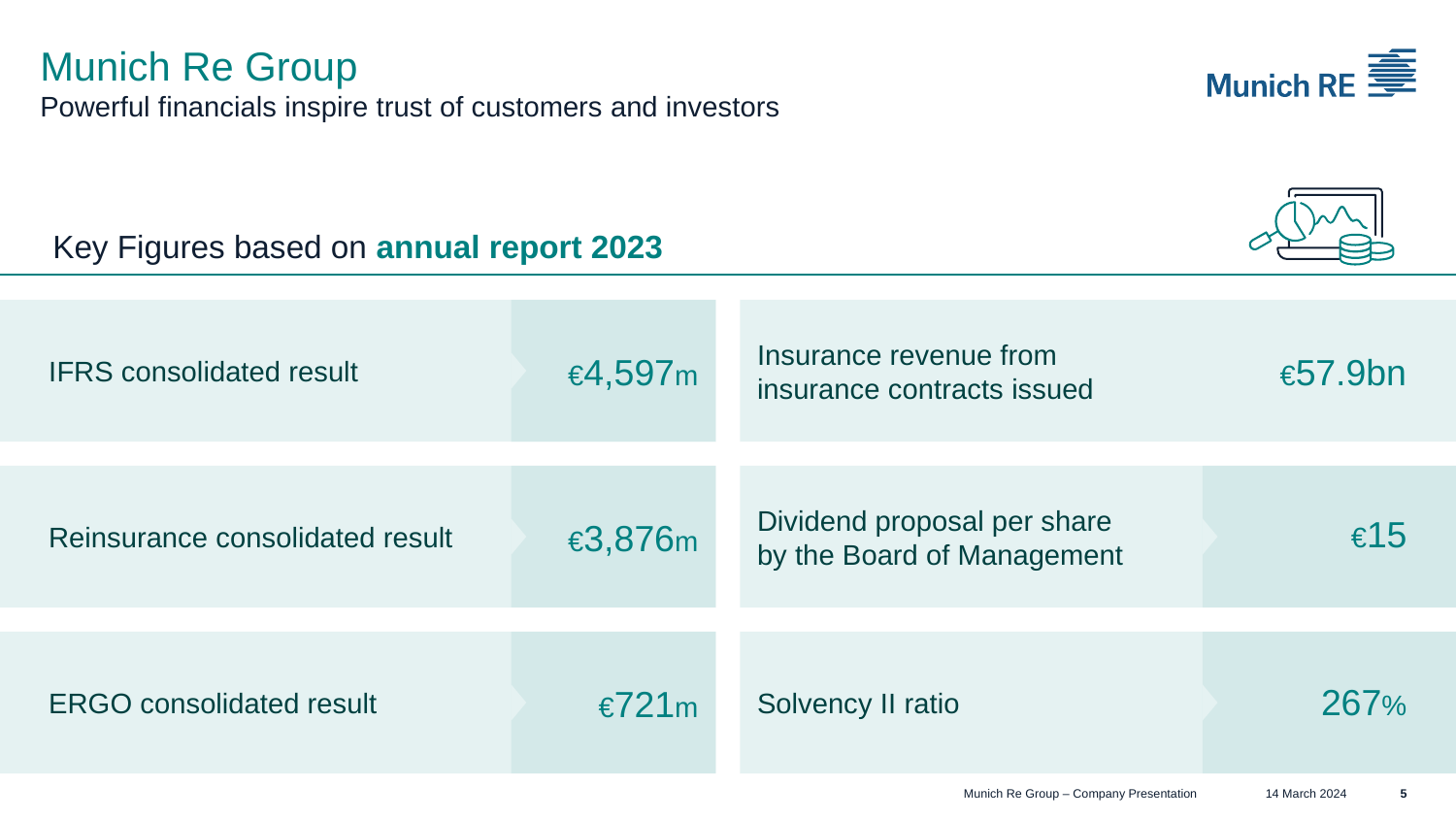

# Munich Re Group Powerful financials inspire trust of customers and investors

Key Figures based on annual report 2023
IFRS consolidated result

Insurance revenue from
insurance contracts issued
€4,597m
€57.9bn
Reinsurance consolidated result

Dividend proposal per share
by the Board of Management

€15
€3,876m
ERGO consolidated result

Solvency II ratio

267%
€721m
Munich Re Group – Company Presentation
14 March 2024
5